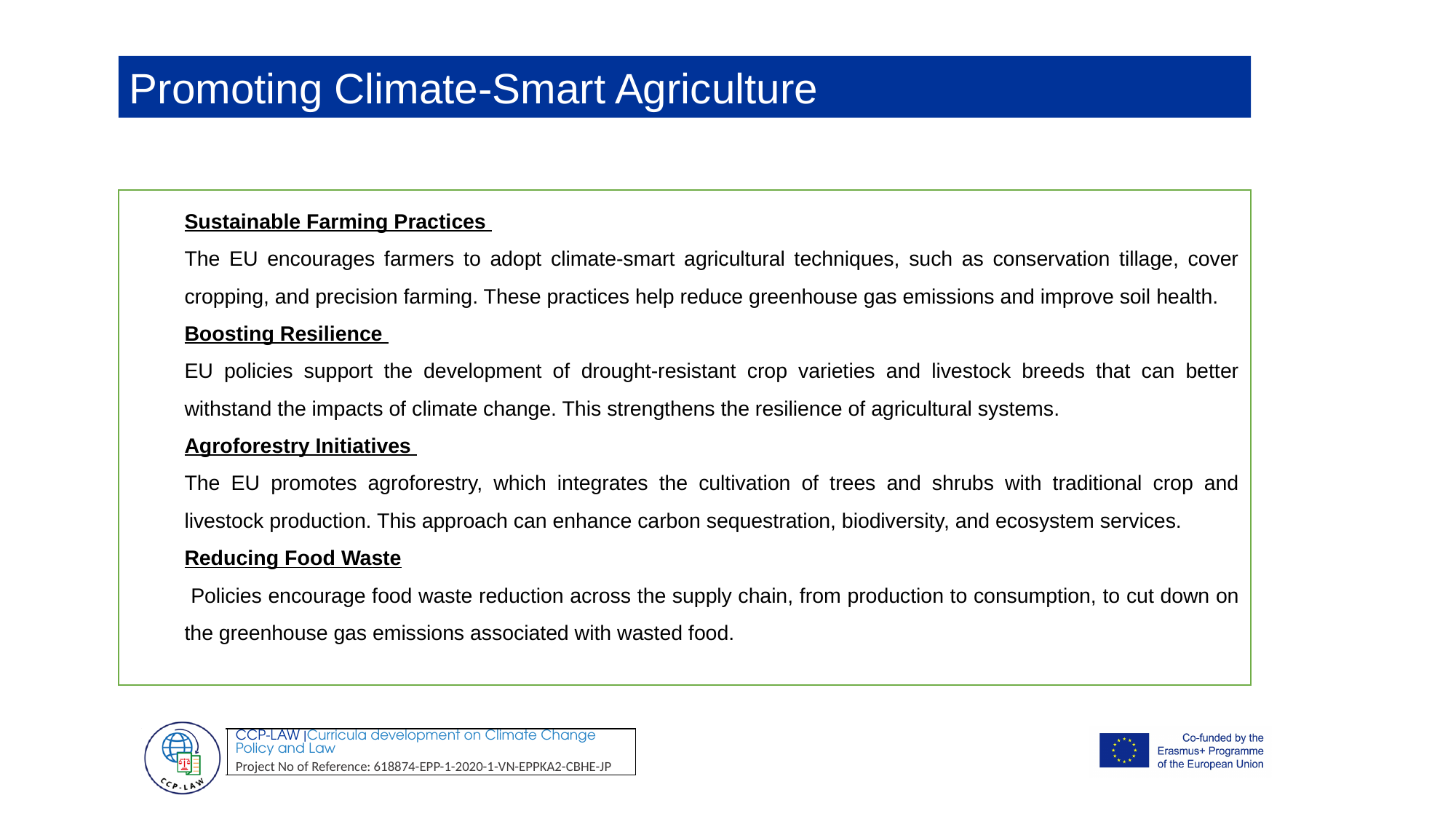

Promoting Climate-Smart Agriculture
Sustainable Farming Practices
The EU encourages farmers to adopt climate-smart agricultural techniques, such as conservation tillage, cover cropping, and precision farming. These practices help reduce greenhouse gas emissions and improve soil health.
Boosting Resilience
EU policies support the development of drought-resistant crop varieties and livestock breeds that can better withstand the impacts of climate change. This strengthens the resilience of agricultural systems.
Agroforestry Initiatives
The EU promotes agroforestry, which integrates the cultivation of trees and shrubs with traditional crop and livestock production. This approach can enhance carbon sequestration, biodiversity, and ecosystem services.
Reducing Food Waste
 Policies encourage food waste reduction across the supply chain, from production to consumption, to cut down on the greenhouse gas emissions associated with wasted food.